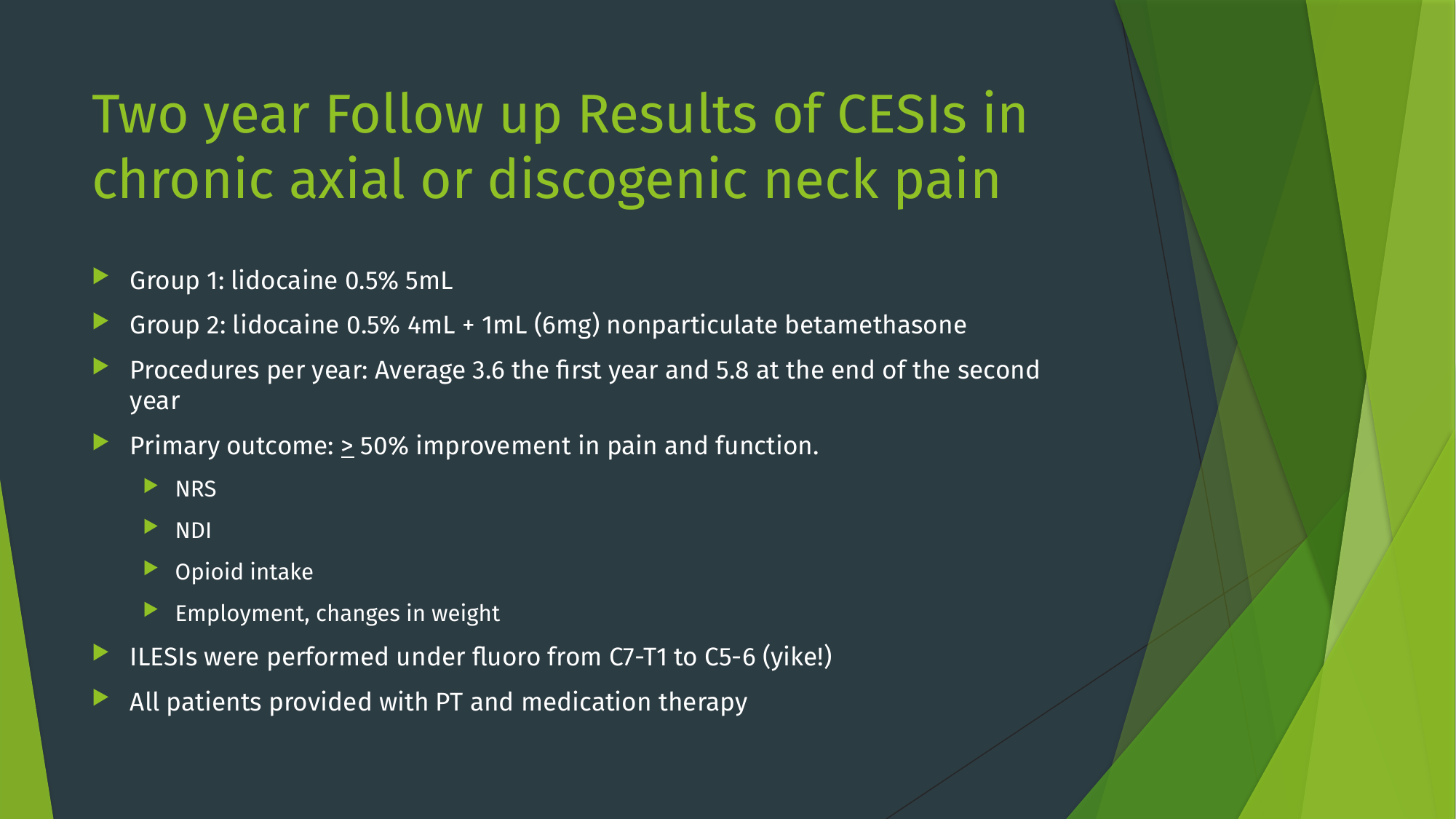

# Two year Follow up Results of CESIs in chronic axial or discogenic neck pain
Group 1: lidocaine 0.5% 5mL
Group 2: lidocaine 0.5% 4mL + 1mL (6mg) nonparticulate betamethasone
Procedures per year: Average 3.6 the first year and 5.8 at the end of the second year
Primary outcome: > 50% improvement in pain and function.
NRS
NDI
Opioid intake
Employment, changes in weight
ILESIs were performed under fluoro from C7-T1 to C5-6 (yike!)
All patients provided with PT and medication therapy